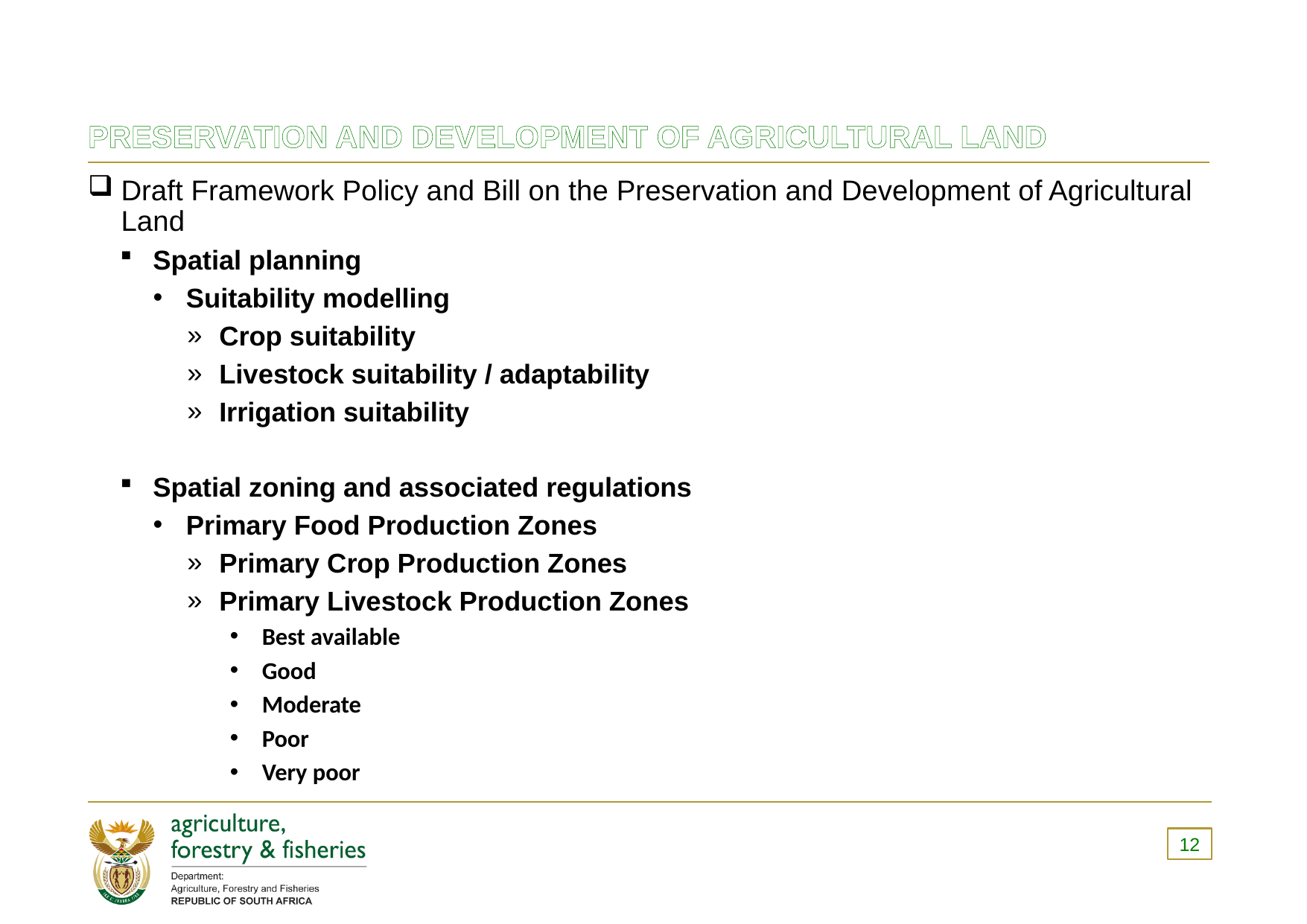

# PRESERVATION AND DEVELOPMENT OF AGRICULTURAL LAND
Draft Framework Policy and Bill on the Preservation and Development of Agricultural Land
Spatial planning
Suitability modelling
Crop suitability
Livestock suitability / adaptability
Irrigation suitability

Spatial zoning and associated regulations
Primary Food Production Zones
Primary Crop Production Zones
Primary Livestock Production Zones
Best available
Good
Moderate
Poor
Very poor

12